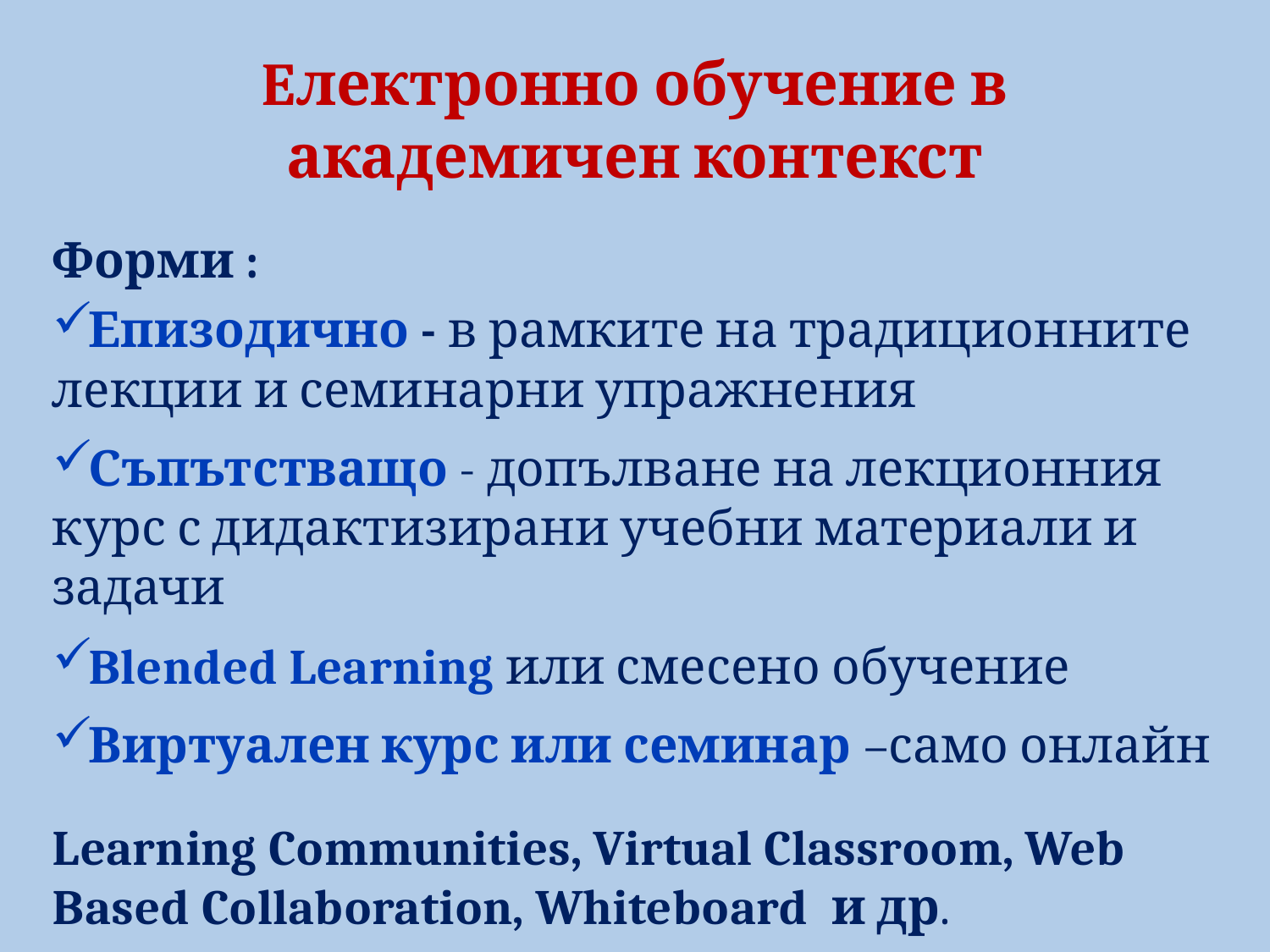

# Eлектронно обучение в академичен контекст
Форми :
Епизодично - в рамките на традиционните лекции и семинарни упражнения
Съпътстващо - допълване на лекционния курс с дидактизирани учебни материали и задачи
Blended Learning или смесено обучение
Виртуален курс или семинар –само онлайн

Learning Communities, Virtual Classroom, Web Based Collaboration, Whiteboard  и др.